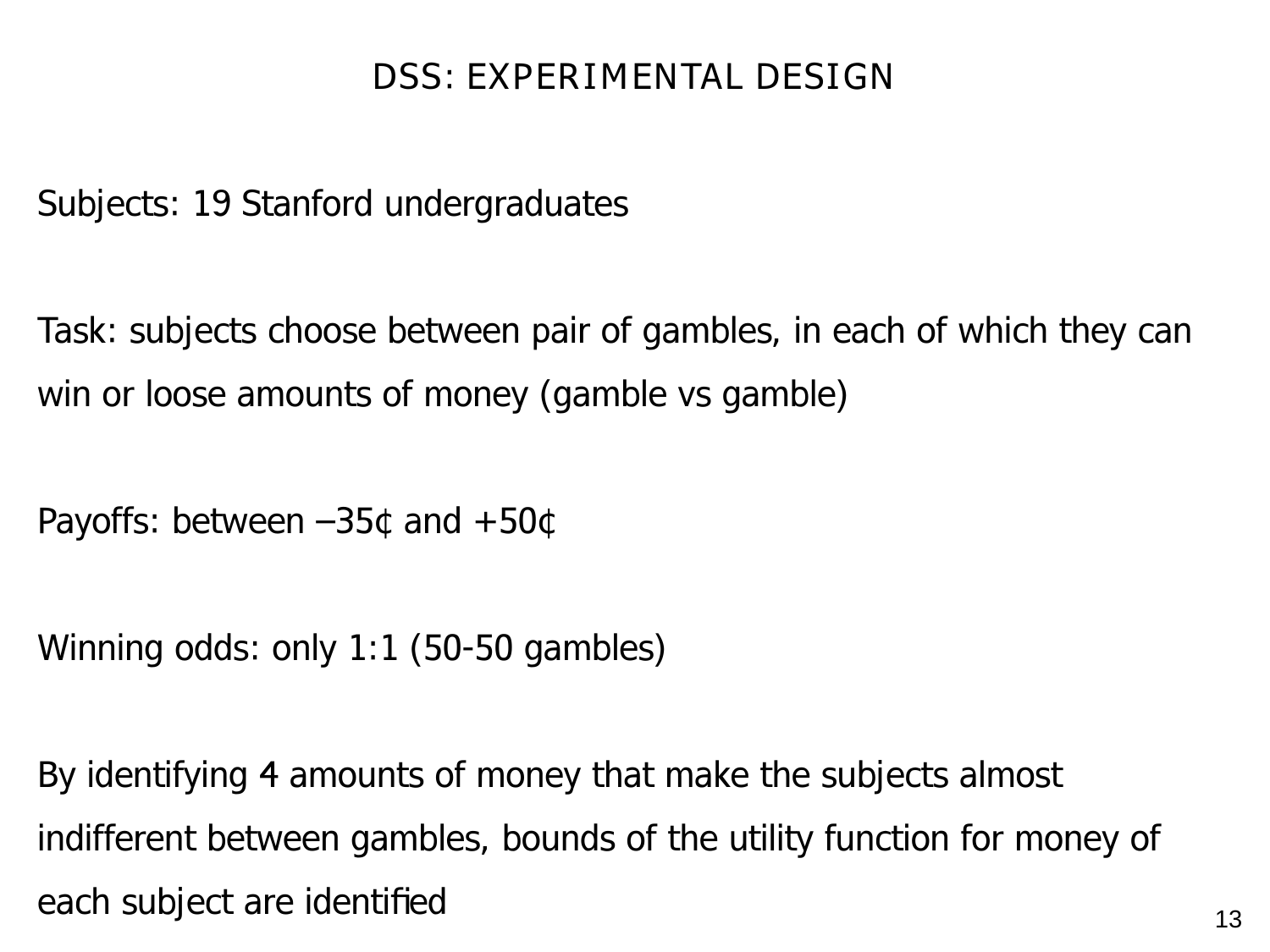

DSS: EXPERIMENTAL DESIGN

Subjects: 19 Stanford undergraduates

Task: subjects choose between pair of gambles, in each of which they can win or loose amounts of money (gamble vs gamble)

Payoffs: between –35¢ and +50¢

Winning odds: only 1:1 (50-50 gambles)

By identifying 4 amounts of money that make the subjects almost indifferent between gambles, bounds of the utility function for money of each subject are identified

13